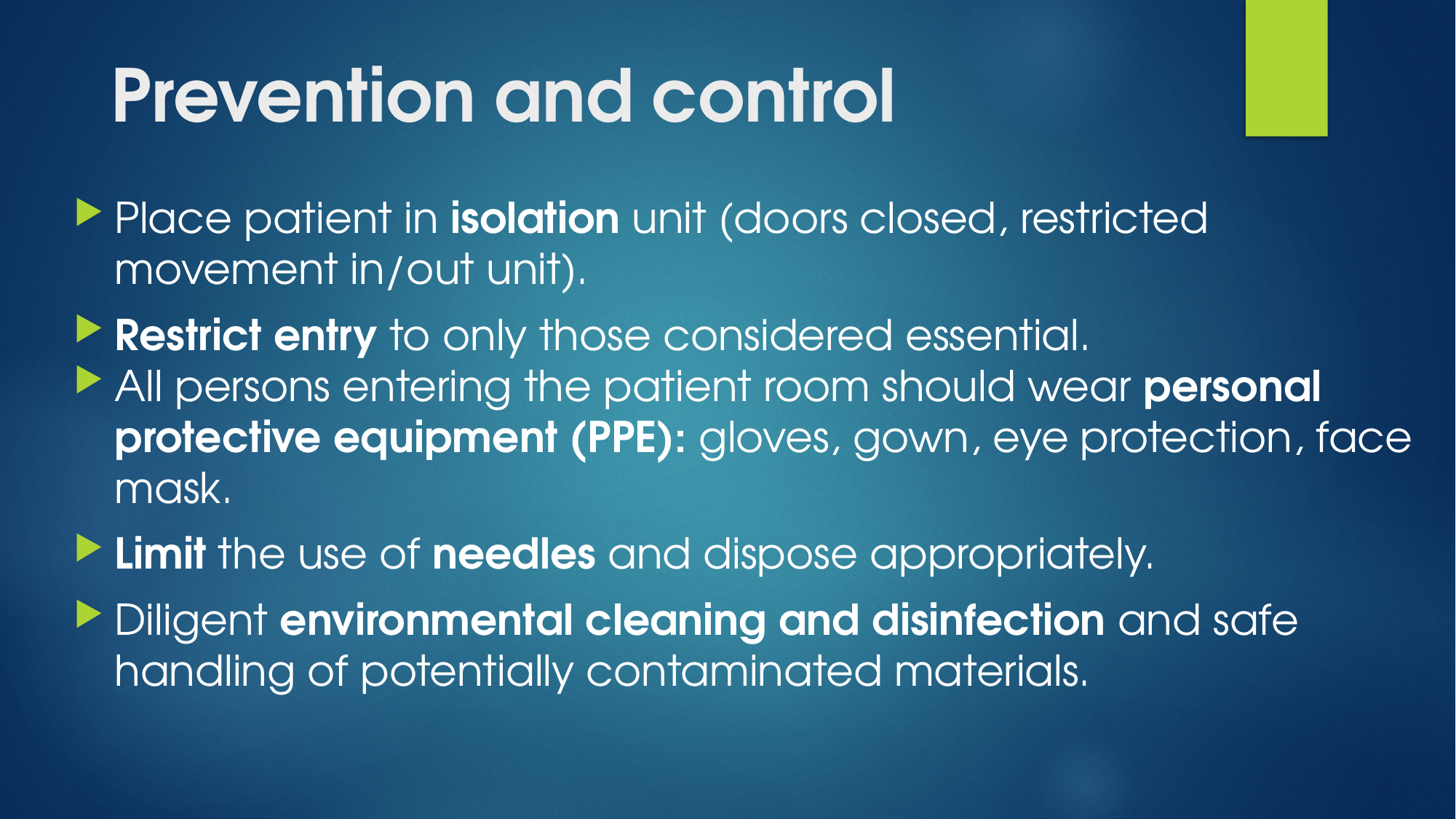

# Prevention and control
Place patient in isolation unit (doors closed, restricted movement in/out unit).
Restrict entry to only those considered essential.
All persons entering the patient room should wear personal protective equipment (PPE): gloves, gown, eye protection, face mask.
Limit the use of needles and dispose appropriately.
Diligent environmental cleaning and disinfection and safe handling of potentially contaminated materials.